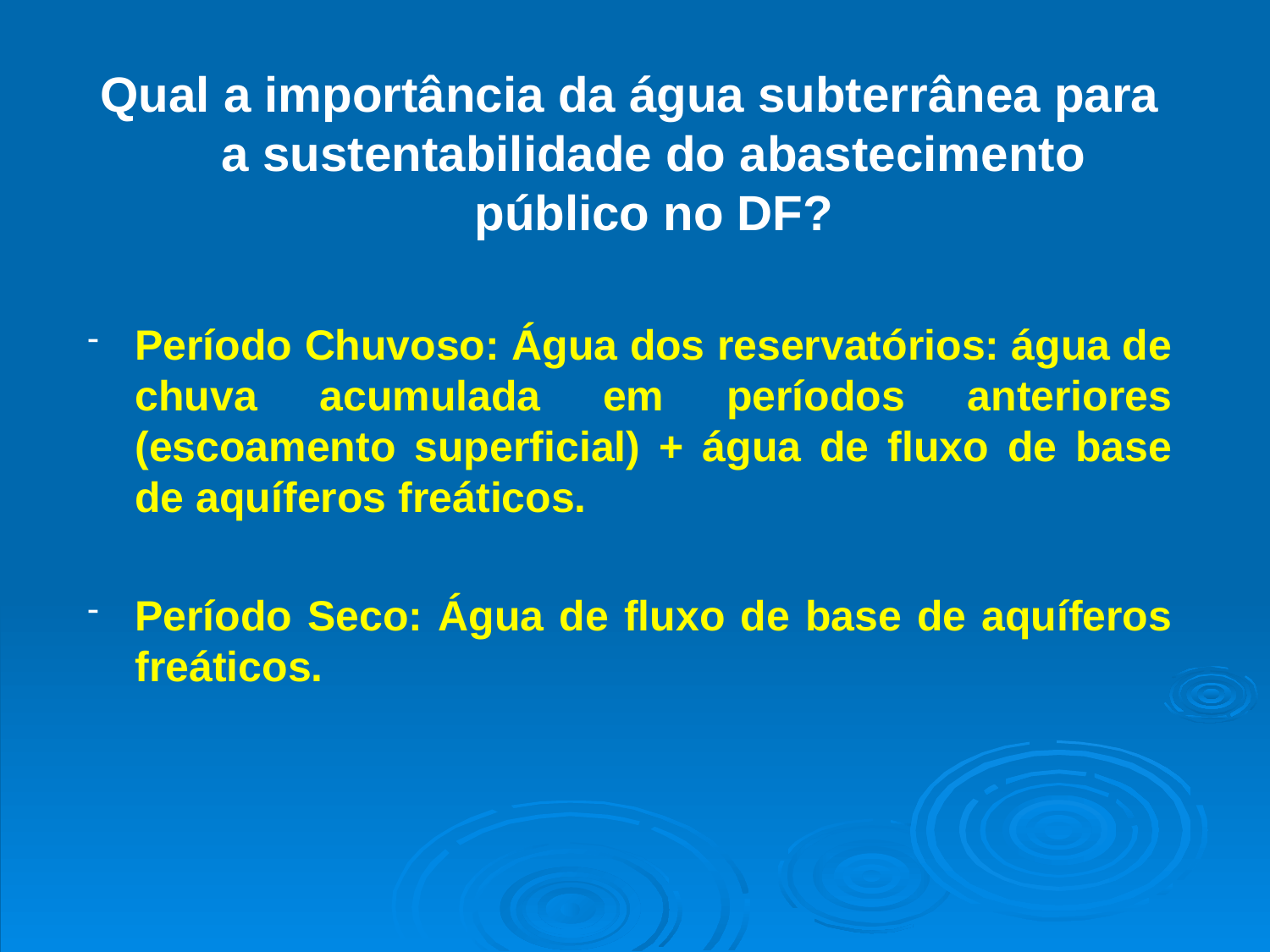

Qual a importância da água subterrânea para a sustentabilidade do abastecimento público no DF?

Período Chuvoso: Água dos reservatórios: água de chuva acumulada em períodos anteriores (escoamento superficial) + água de fluxo de base de aquíferos freáticos.

Período Seco: Água de fluxo de base de aquíferos freáticos.